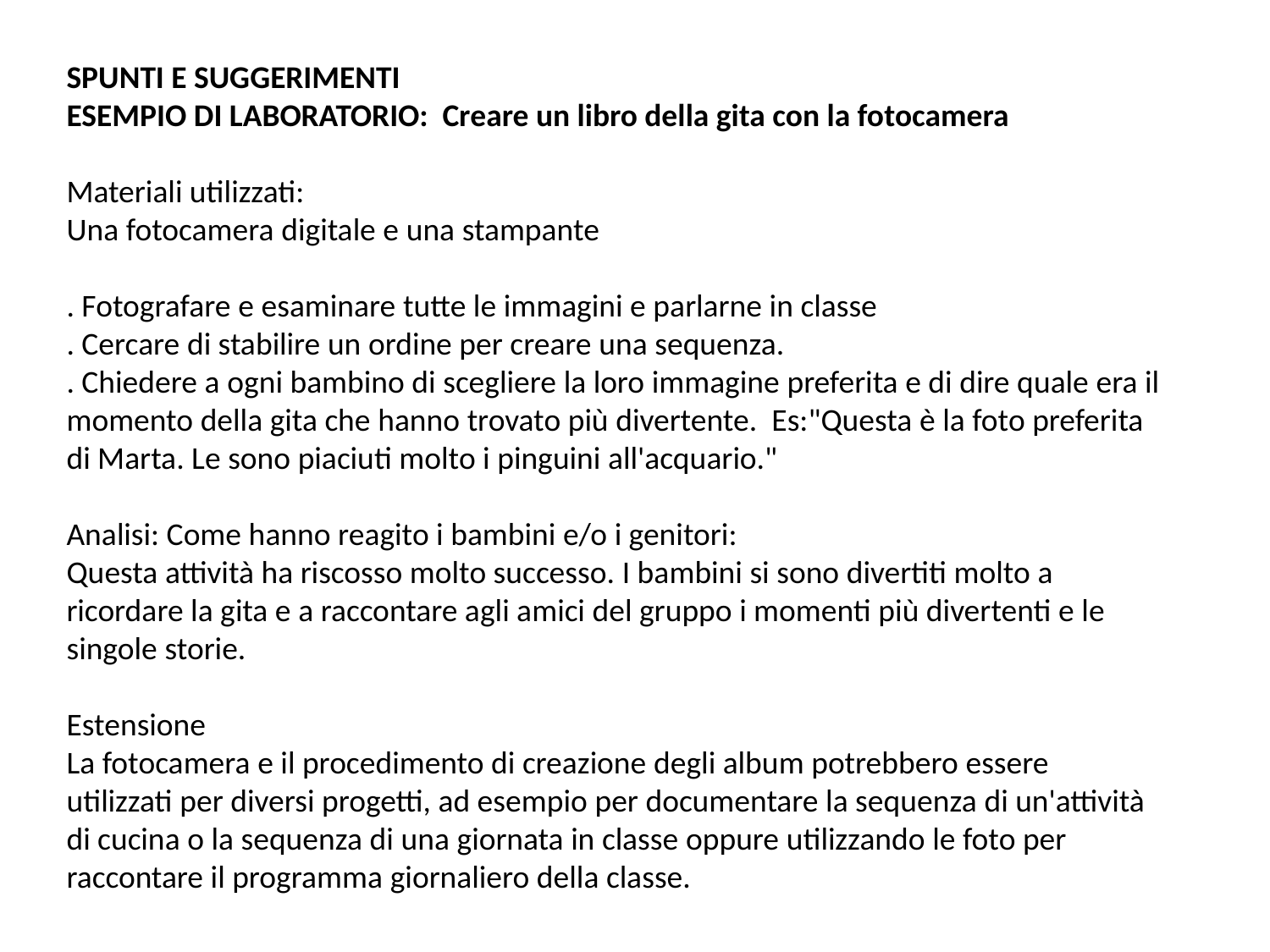

SPUNTI E SUGGERIMENTI
ESEMPIO DI LABORATORIO:  Creare un libro della gita con la fotocamera

Materiali utilizzati:
Una fotocamera digitale e una stampante

. Fotografare e esaminare tutte le immagini e parlarne in classe
. Cercare di stabilire un ordine per creare una sequenza.
. Chiedere a ogni bambino di scegliere la loro immagine preferita e di dire quale era il momento della gita che hanno trovato più divertente.  Es:"Questa è la foto preferita di Marta. Le sono piaciuti molto i pinguini all'acquario."

Analisi: Come hanno reagito i bambini e/o i genitori:
Questa attività ha riscosso molto successo. I bambini si sono divertiti molto a ricordare la gita e a raccontare agli amici del gruppo i momenti più divertenti e le singole storie.

Estensione
La fotocamera e il procedimento di creazione degli album potrebbero essere utilizzati per diversi progetti, ad esempio per documentare la sequenza di un'attività di cucina o la sequenza di una giornata in classe oppure utilizzando le foto per raccontare il programma giornaliero della classe.